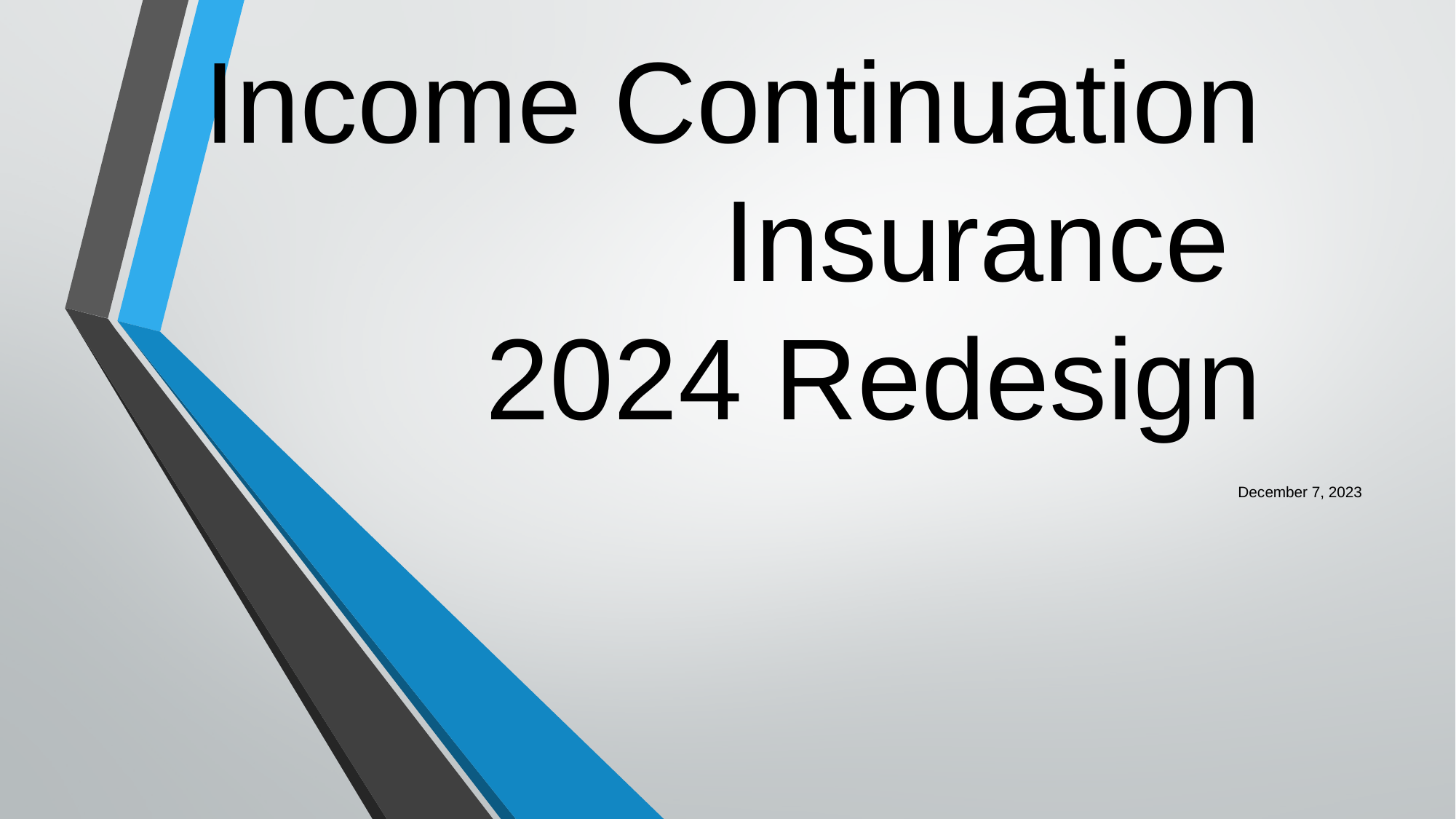

# Income Continuation Insurance 2024 Redesign
December 7, 2023